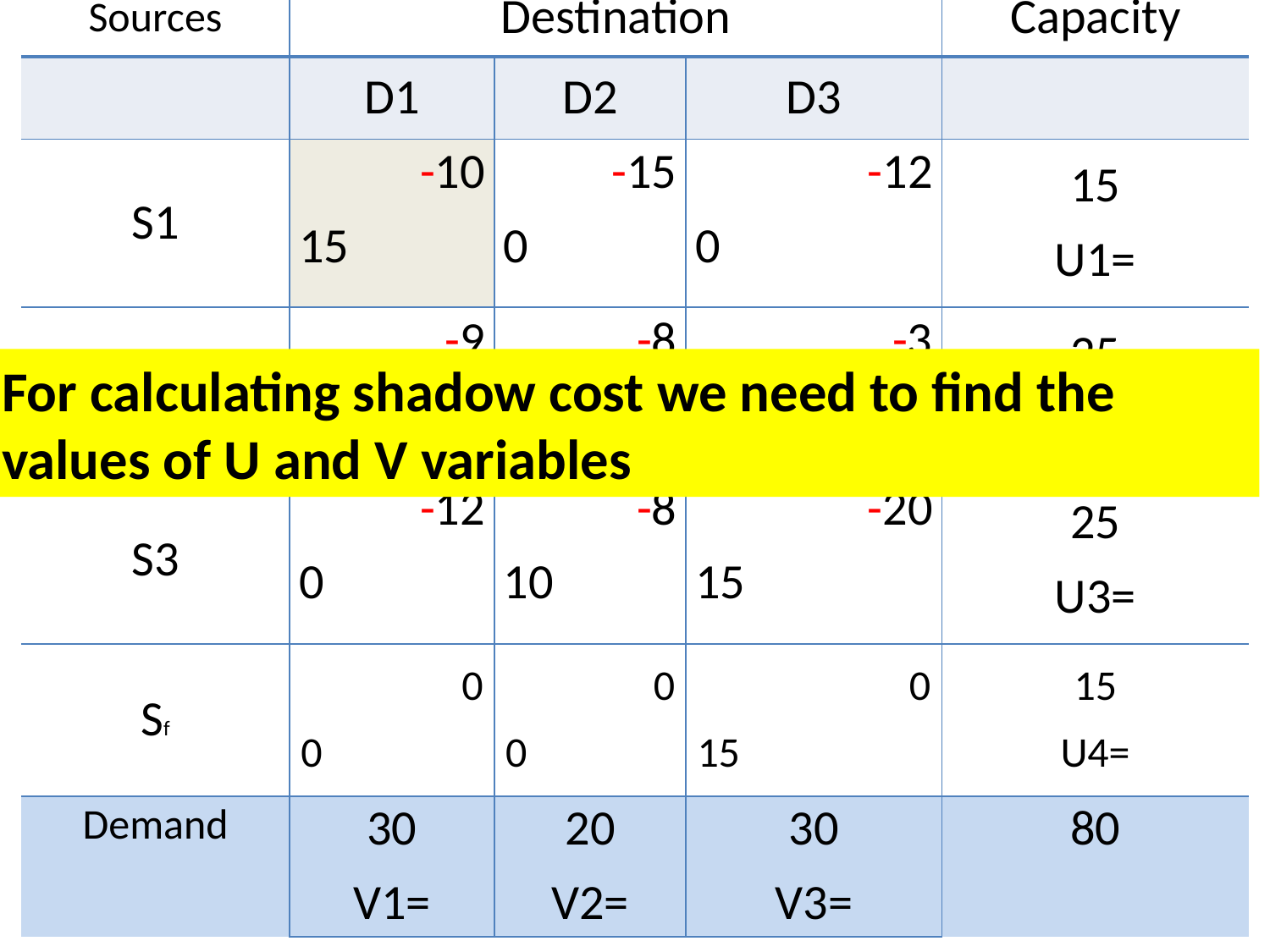

| Sources | Destination |  |  | Capacity |
| --- | --- | --- | --- | --- |
|  | D1 | D2 | D3 |  |
| S1 | -10 15 | -15 0 | -12 0 | 15 U1= |
| S2 | -9 15 | -8 10 | -3 0 | 25 U2= |
| S3 | -12 0 | -8 10 | -20 15 | 25 U3= |
| Sf | 0 0 | 0 0 | 0 15 | 15 U4= |
| Demand | 30 V1= | 20 V2= | 30 V3= | 80 |
For calculating shadow cost we need to find the values of U and V variables